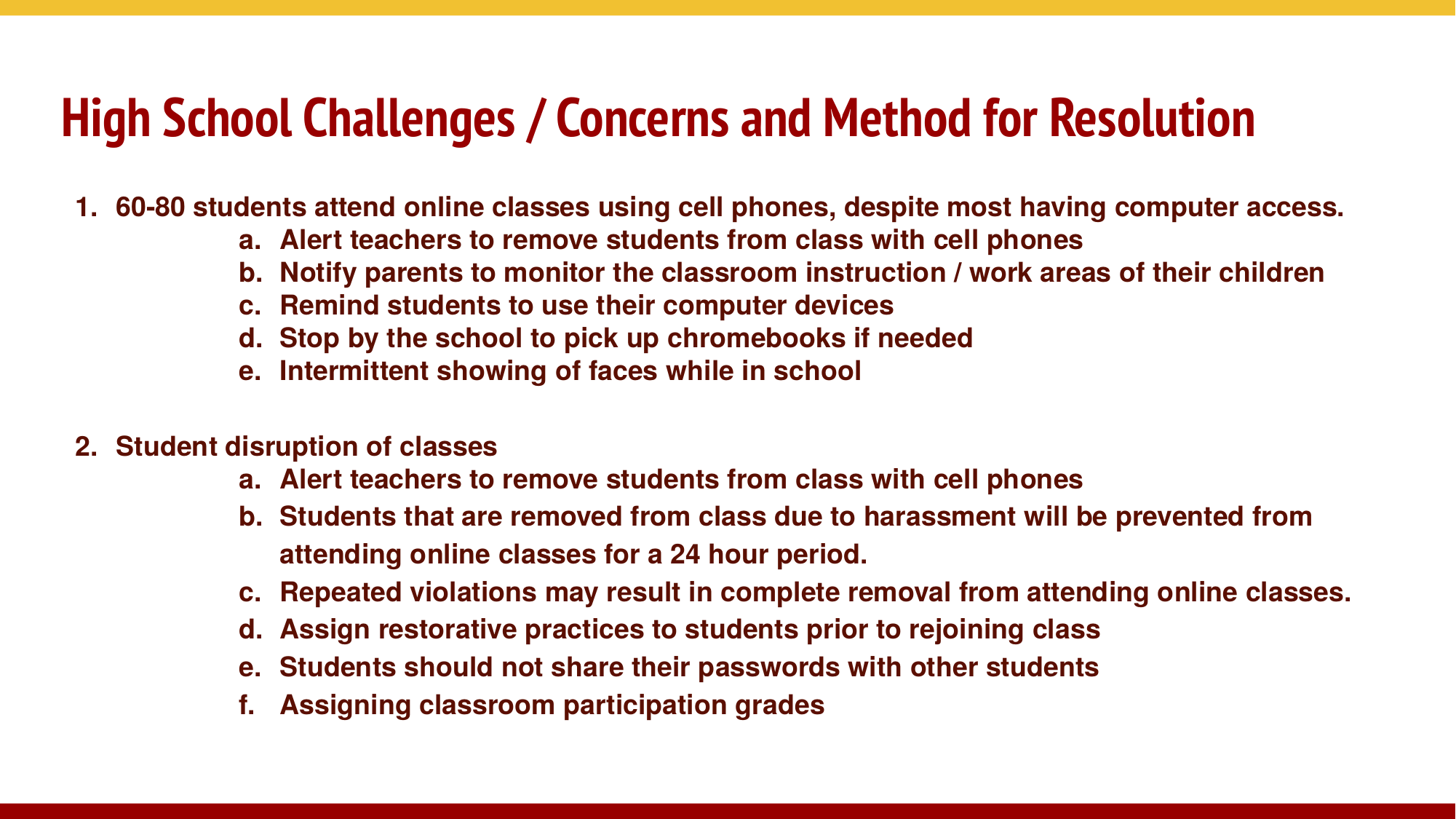

# High School Challenges / Concerns and Method for Resolution

60-80 students attend online classes using cell phones, despite most having computer access.
Alert teachers to remove students from class with cell phones
Notify parents to monitor the classroom instruction / work areas of their children
Remind students to use their computer devices
Stop by the school to pick up chromebooks if needed
Intermittent showing of faces while in school

Student disruption of classes
Alert teachers to remove students from class with cell phones
Students that are removed from class due to harassment will be prevented from attending online classes for a 24 hour period.
Repeated violations may result in complete removal from attending online classes.
Assign restorative practices to students prior to rejoining class
Students should not share their passwords with other students
Assigning classroom participation grades